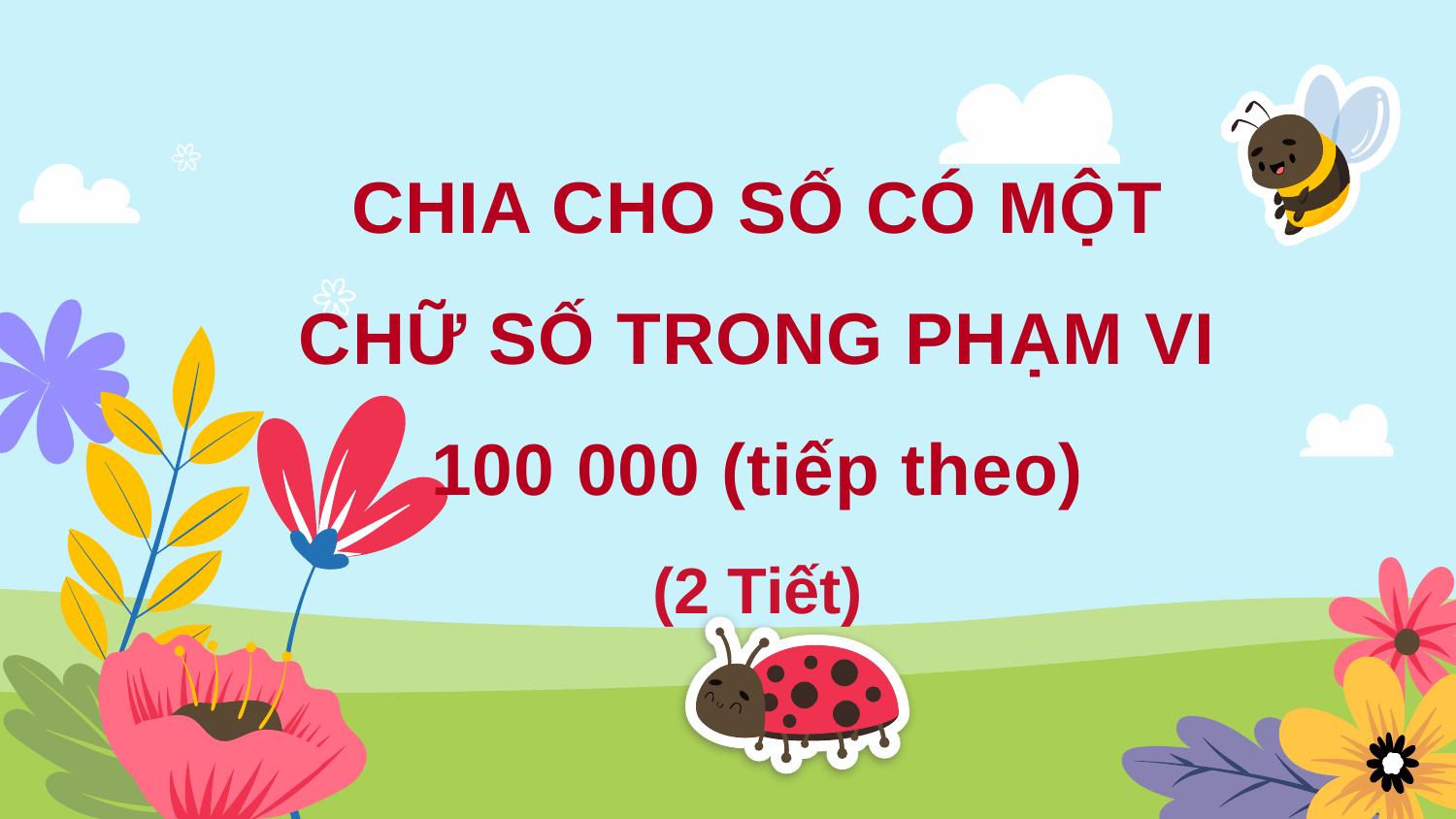

CHIA CHO SỐ CÓ MỘT CHỮ SỐ TRONG PHẠM VI 100 000 (tiếp theo)
(2 Tiết)